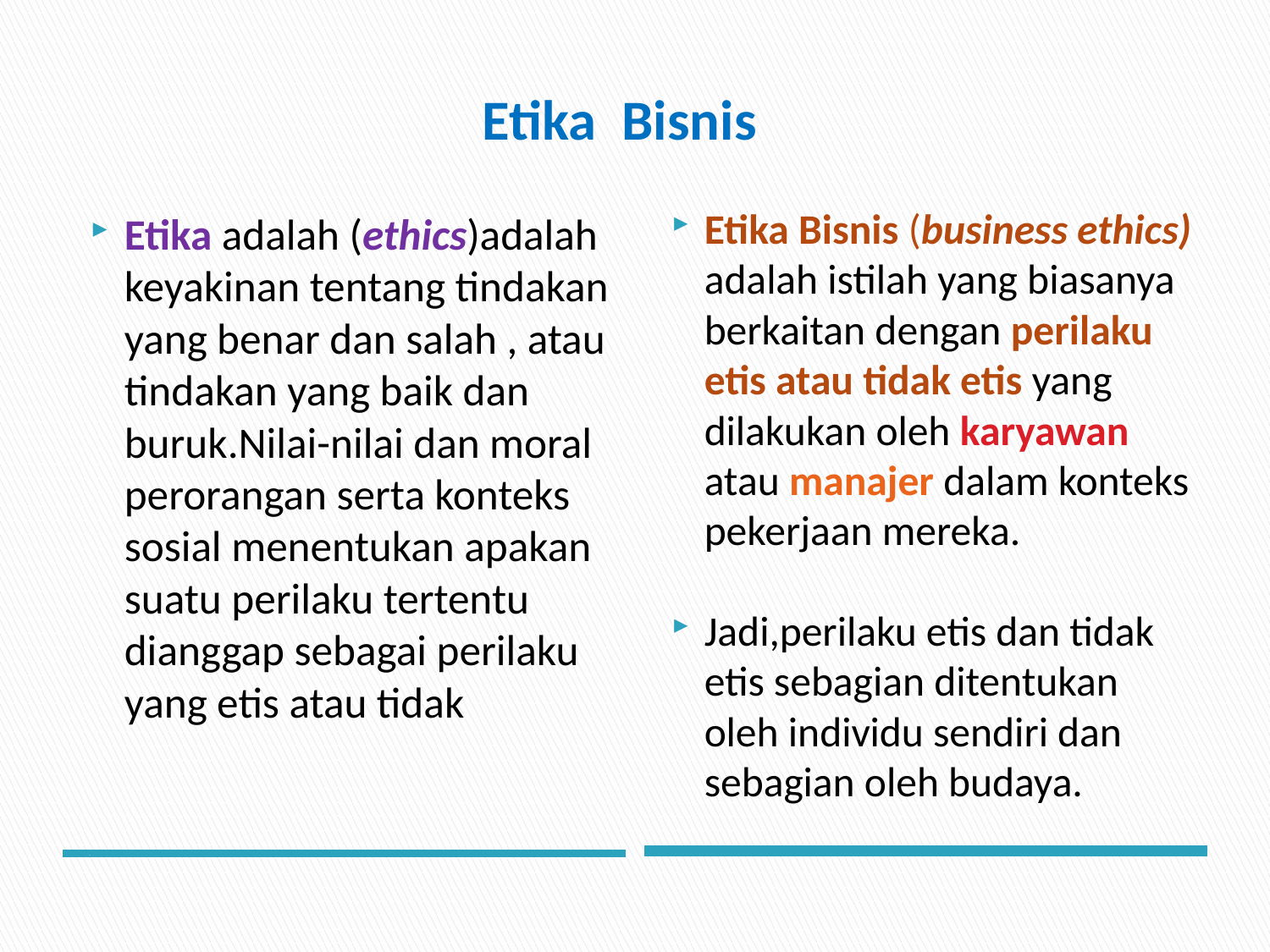

# Etika  Bisnis
Etika Bisnis (business ethics) adalah istilah yang biasanya berkaitan dengan perilaku etis atau tidak etis yang dilakukan oleh karyawan atau manajer dalam konteks pekerjaan mereka.

Jadi,perilaku etis dan tidak etis sebagian ditentukan oleh individu sendiri dan sebagian oleh budaya.
Etika adalah (ethics)adalah keyakinan tentang tindakan yang benar dan salah , atau tindakan yang baik dan buruk.Nilai-nilai dan moral perorangan serta konteks sosial menentukan apakan suatu perilaku tertentu dianggap sebagai perilaku yang etis atau tidak
.
.